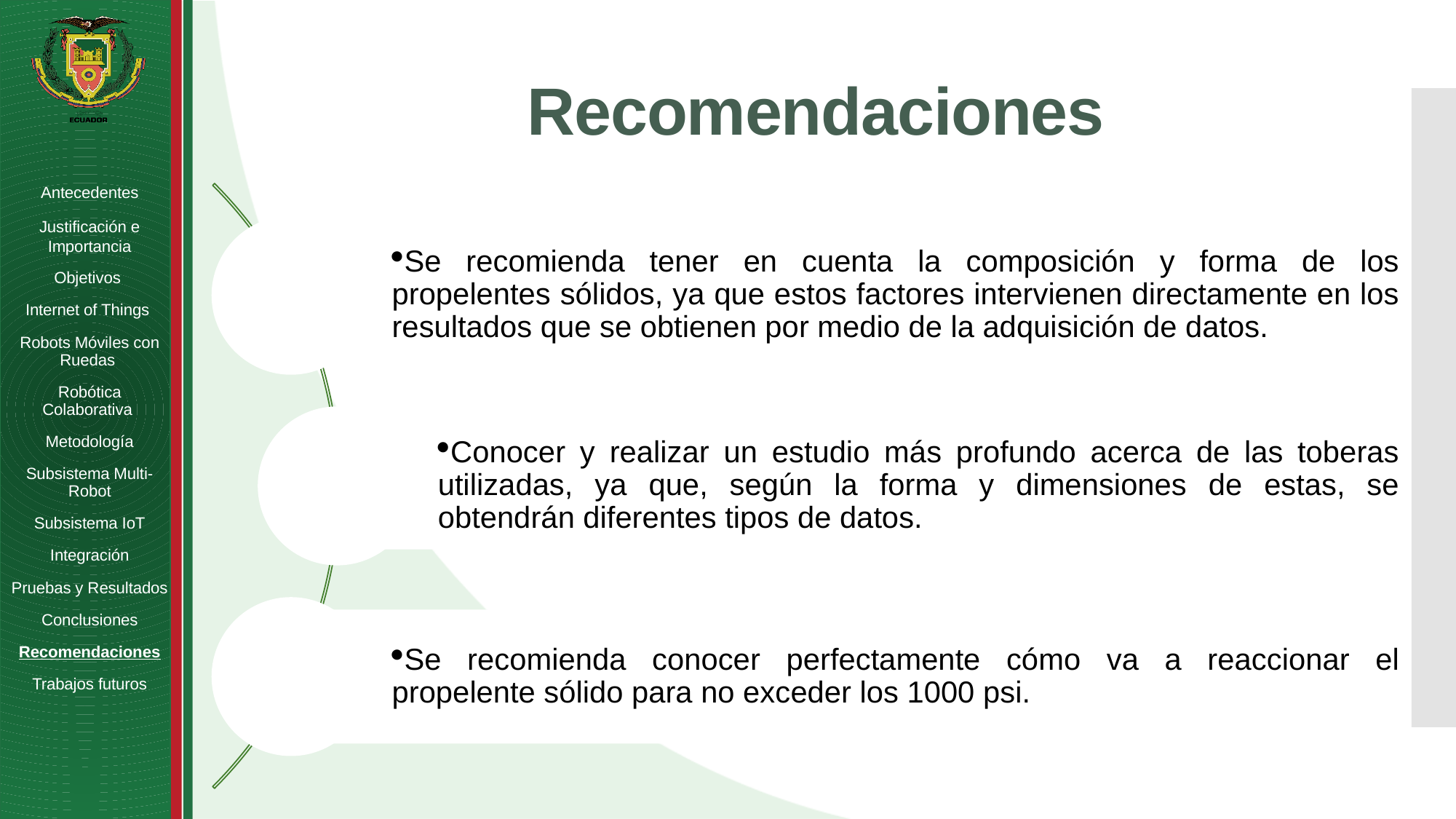

# Recomendaciones
Se recomienda tener en cuenta la composición y forma de los propelentes sólidos, ya que estos factores intervienen directamente en los resultados que se obtienen por medio de la adquisición de datos.
Conocer y realizar un estudio más profundo acerca de las toberas utilizadas, ya que, según la forma y dimensiones de estas, se obtendrán diferentes tipos de datos.
Se recomienda conocer perfectamente cómo va a reaccionar el propelente sólido para no exceder los 1000 psi.
Antecedentes
Justificación e Importancia
Objetivos
Internet of Things
Robots Móviles con Ruedas
Robótica Colaborativa
Metodología
Subsistema Multi-Robot
Subsistema IoT
Integración
Pruebas y Resultados
Conclusiones
Recomendaciones
Trabajos futuros